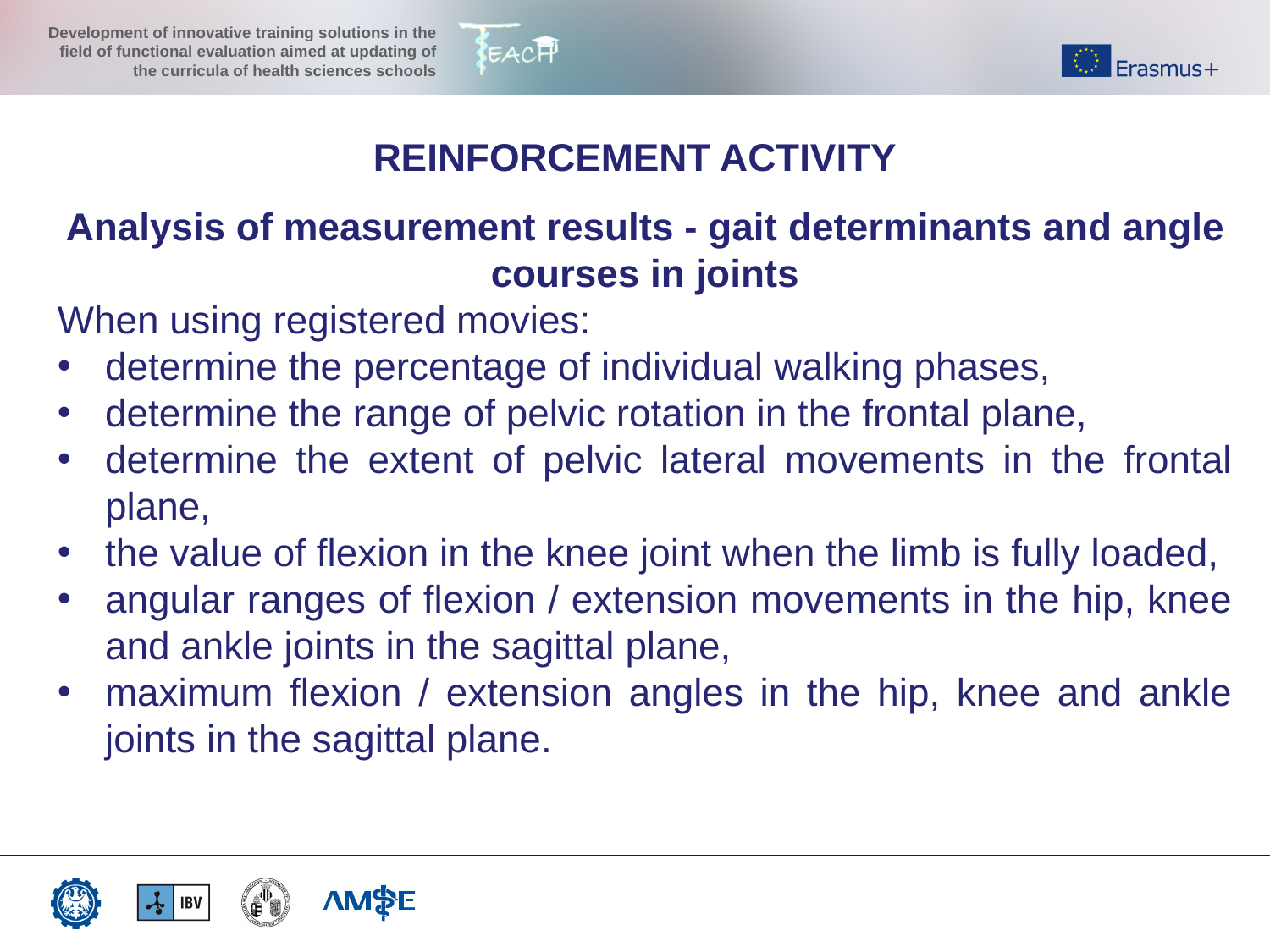

REINFORCEMENT ACTIVITY
Analysis of measurement results - gait determinants and angle courses in joints
When using registered movies:
determine the percentage of individual walking phases,
determine the range of pelvic rotation in the frontal plane,
determine the extent of pelvic lateral movements in the frontal plane,
the value of flexion in the knee joint when the limb is fully loaded,
angular ranges of flexion / extension movements in the hip, knee and ankle joints in the sagittal plane,
maximum flexion / extension angles in the hip, knee and ankle joints in the sagittal plane.